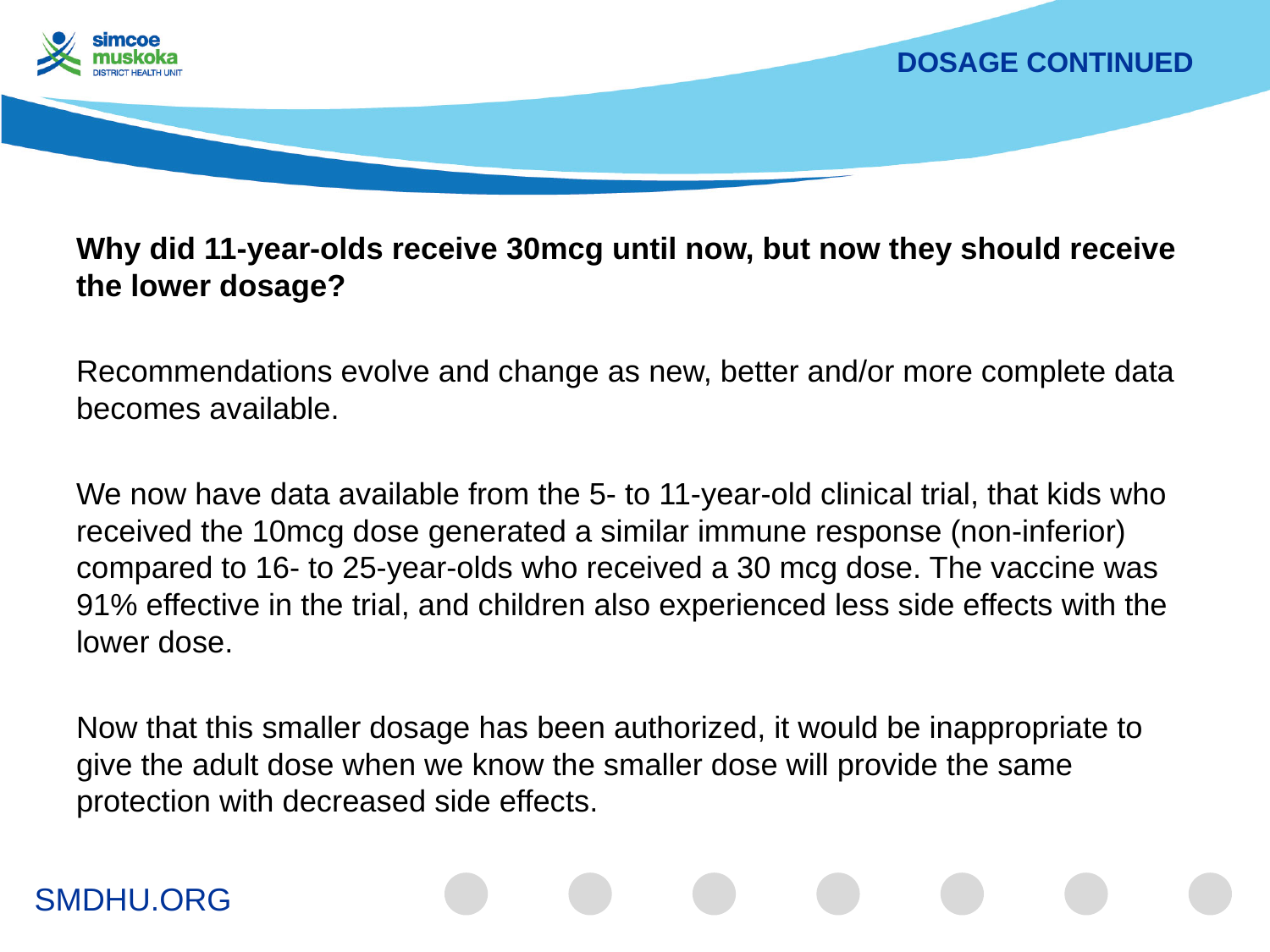

# Dosage continued
Why did 11-year-olds receive 30mcg until now, but now they should receive the lower dosage?

Recommendations evolve and change as new, better and/or more complete data becomes available.

We now have data available from the 5- to 11-year-old clinical trial, that kids who received the 10mcg dose generated a similar immune response (non-inferior) compared to 16- to 25-year-olds who received a 30 mcg dose. The vaccine was 91% effective in the trial, and children also experienced less side effects with the lower dose.

Now that this smaller dosage has been authorized, it would be inappropriate to give the adult dose when we know the smaller dose will provide the same protection with decreased side effects.